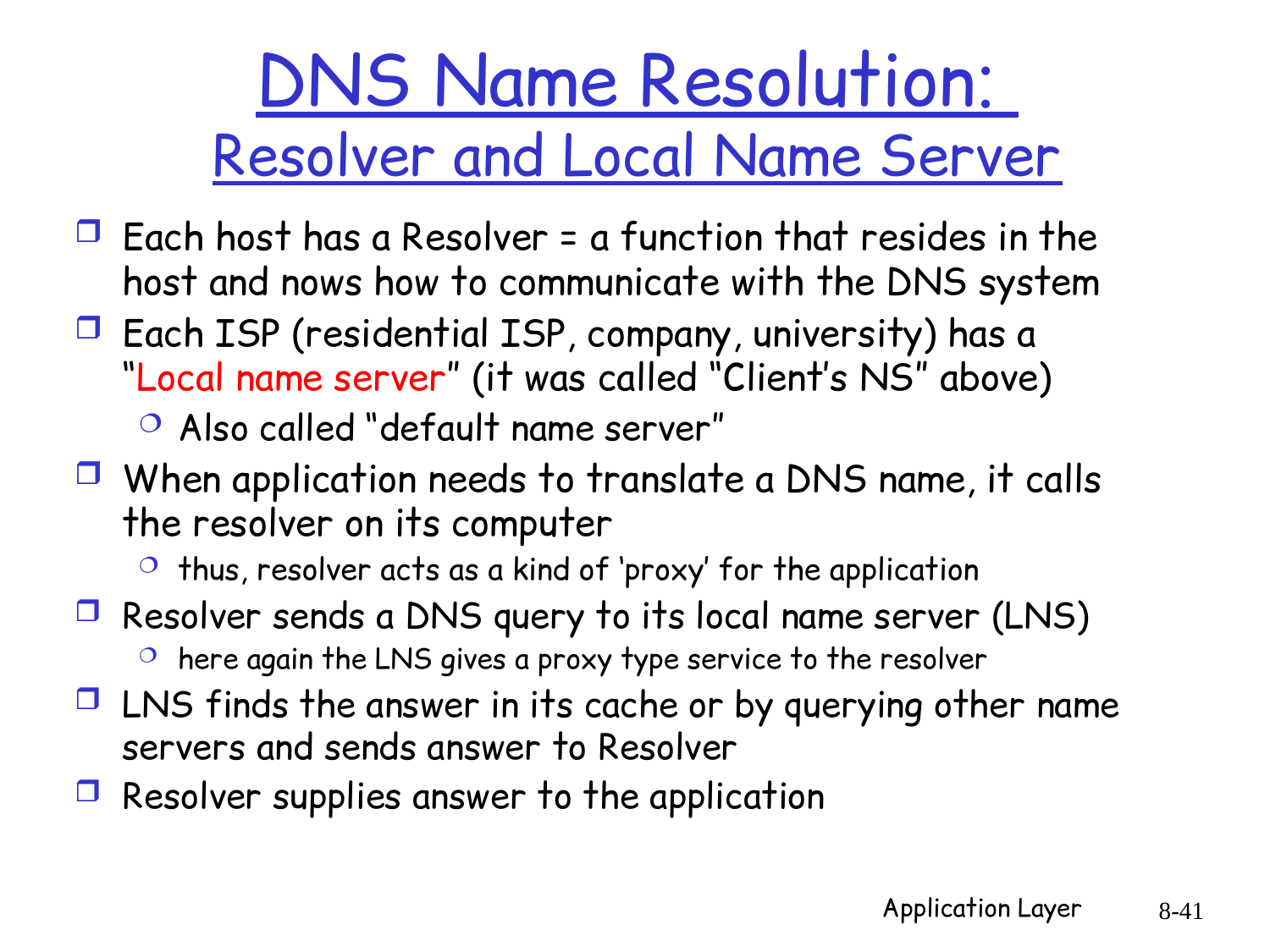

# DNS Name Resolution: Resolver and Local Name Server
Each host has a Resolver = a function that resides in the host and nows how to communicate with the DNS system
Each ISP (residential ISP, company, university) has a “Local name server” (it was called “Client’s NS” above)
Also called “default name server”
When application needs to translate a DNS name, it calls the resolver on its computer
thus, resolver acts as a kind of ‘proxy’ for the application
Resolver sends a DNS query to its local name server (LNS)
here again the LNS gives a proxy type service to the resolver
LNS finds the answer in its cache or by querying other name servers and sends answer to Resolver
Resolver supplies answer to the application

Application Layer
8-41